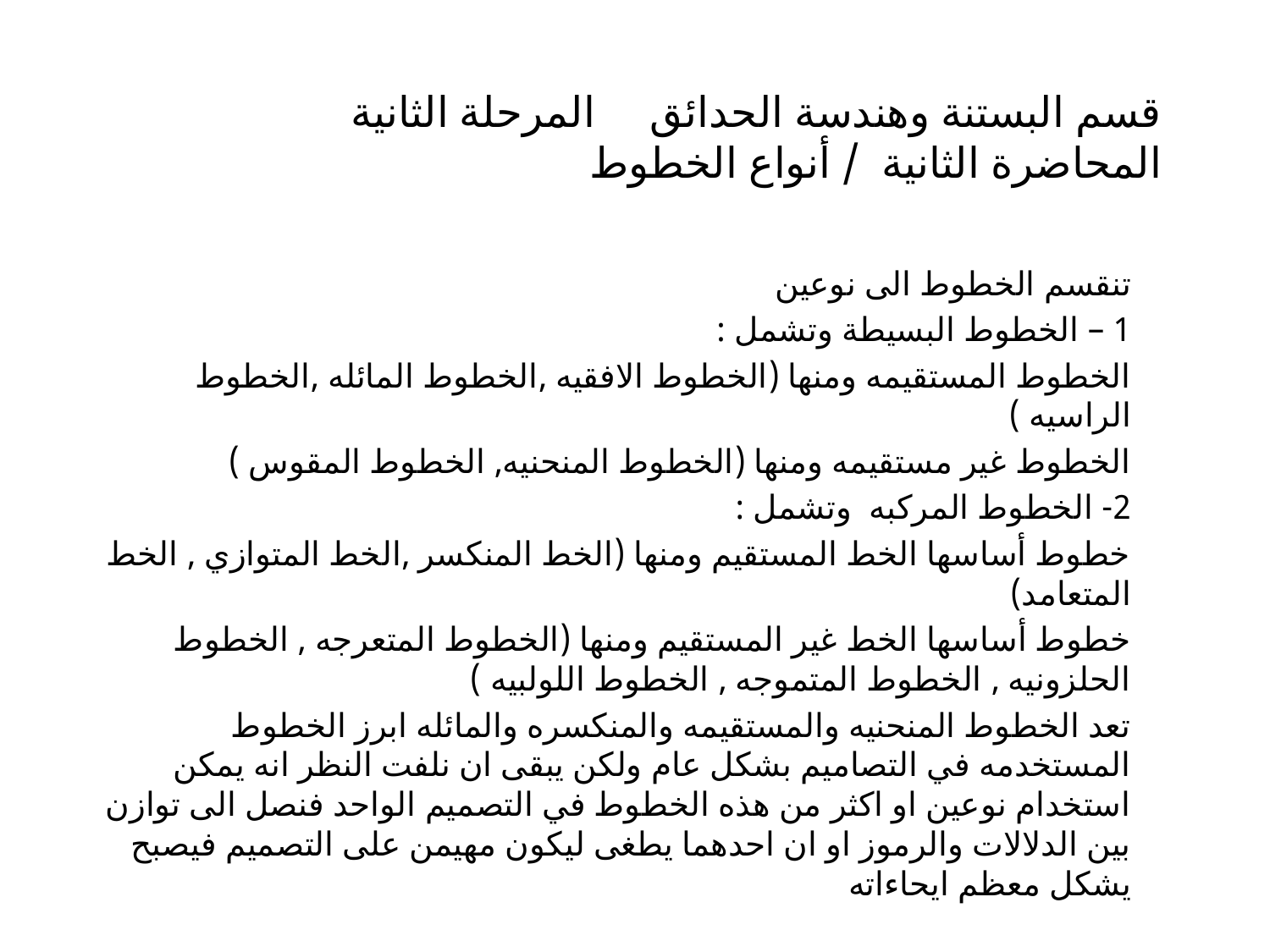

# قسم البستنة وهندسة الحدائق     المرحلة الثانية المحاضرة الثانية  / أنواع الخطوط
تنقسم الخطوط الى نوعين
1 – الخطوط البسيطة وتشمل :
الخطوط المستقيمه ومنها (الخطوط الافقيه ,الخطوط المائله ,الخطوط الراسيه )
الخطوط غير مستقيمه ومنها (الخطوط المنحنيه, الخطوط المقوس )
2- الخطوط المركبه  وتشمل :
خطوط أساسها الخط المستقيم ومنها (الخط المنكسر ,الخط المتوازي , الخط المتعامد)
خطوط أساسها الخط غير المستقيم ومنها (الخطوط المتعرجه , الخطوط الحلزونيه , الخطوط المتموجه , الخطوط اللولبيه )
تعد الخطوط المنحنيه والمستقيمه والمنكسره والمائله ابرز الخطوط المستخدمه في التصاميم بشكل عام ولكن يبقى ان نلفت النظر انه يمكن استخدام نوعين او اكثر من هذه الخطوط في التصميم الواحد فنصل الى توازن بين الدلالات والرموز او ان احدهما يطغى ليكون مهيمن على التصميم فيصبح يشكل معظم ايحاءاته